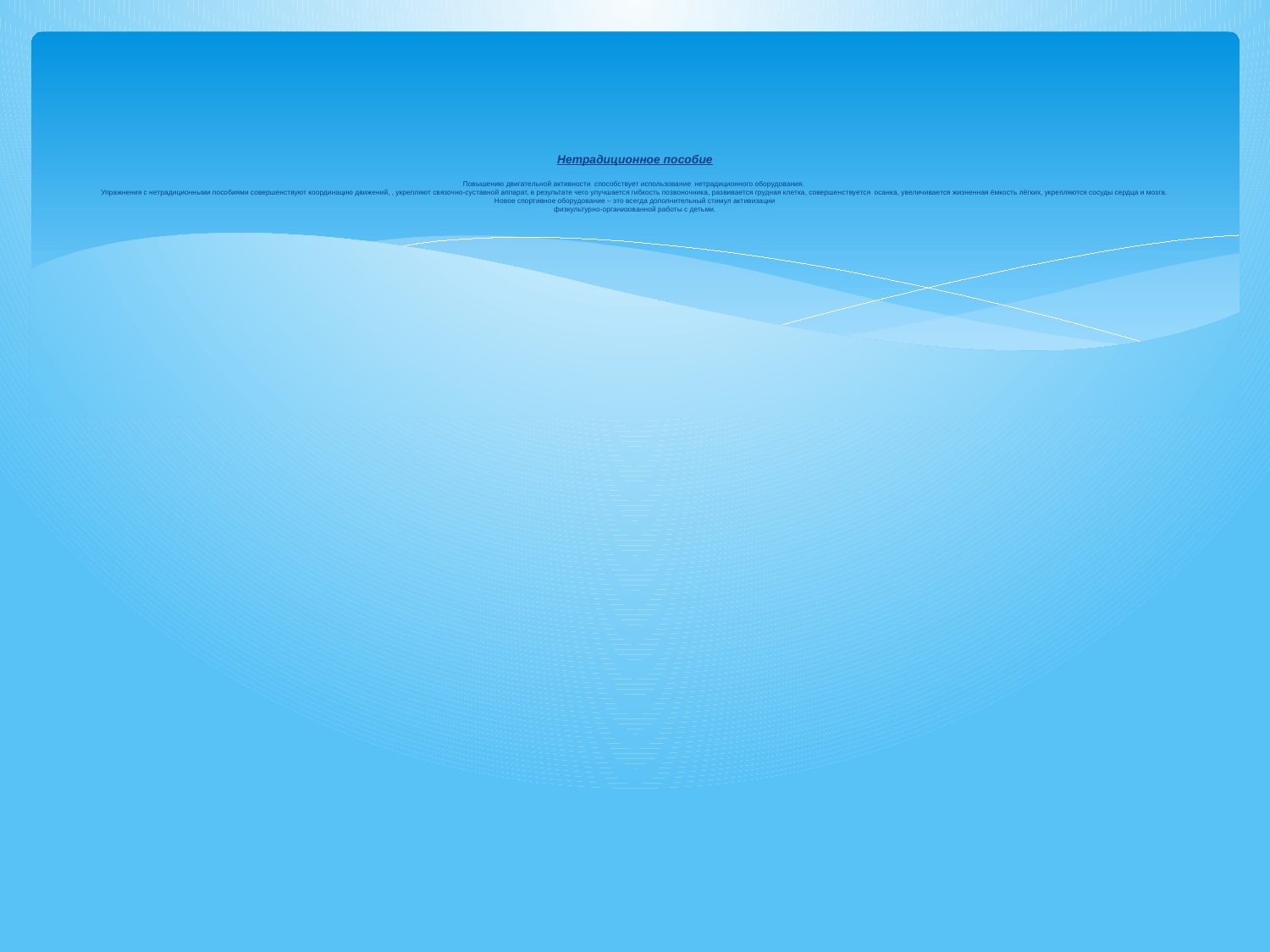

# Нетрадиционное пособие Повышению двигательной активности  способствует использование  нетрадиционного оборудования. Упражнения с нетрадиционными пособиями совершенствуют координацию движений, , укрепляют связочно-суставной аппарат, в результате чего улучшается гибкость позвоночника, развивается грудная клетка, совершенствуется  осанка, увеличивается жизненная ёмкость лёгких, укрепляются сосуды сердца и мозга. Новое спортивное оборудование – это всегда дополнительный стимул активизации физкультурно-организованной работы с детьми.